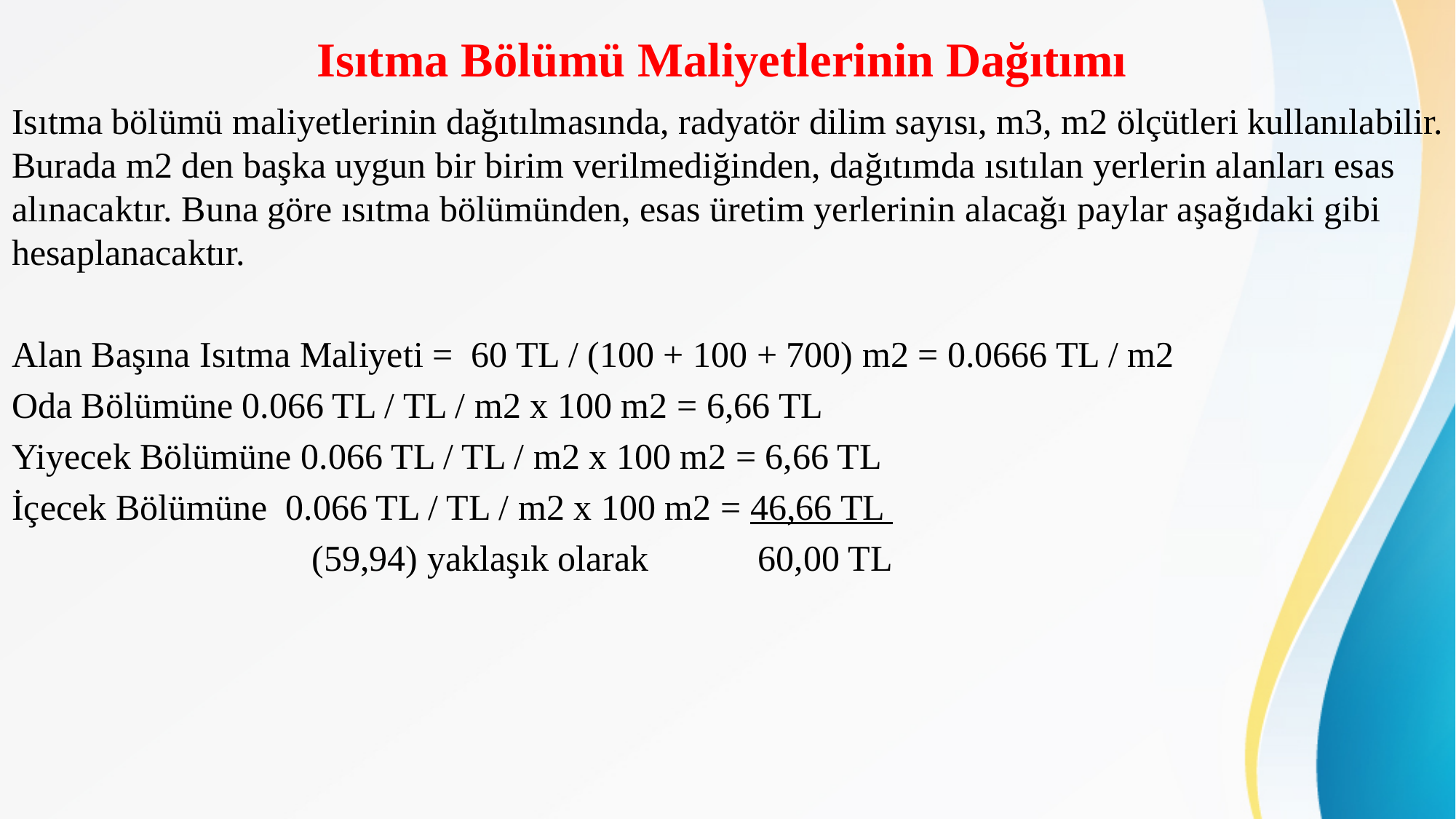

# Isıtma Bölümü Maliyetlerinin Dağıtımı
Isıtma bölümü maliyetlerinin dağıtılmasında, radyatör dilim sayısı, m3, m2 ölçütleri kullanılabilir. Burada m2 den başka uygun bir birim verilmediğinden, dağıtımda ısıtılan yerlerin alanları esas alınacaktır. Buna göre ısıtma bölümünden, esas üretim yerlerinin alacağı paylar aşağıdaki gibi hesaplanacaktır.

Alan Başına Isıtma Maliyeti =  60 TL / (100 + 100 + 700) m2 = 0.0666 TL / m2
Oda Bölümüne 0.066 TL / TL / m2 x 100 m2 = 6,66 TL
Yiyecek Bölümüne 0.066 TL / TL / m2 x 100 m2 = 6,66 TL
İçecek Bölümüne  0.066 TL / TL / m2 x 100 m2 = 46,66 TL
                                 (59,94) yaklaşık olarak            60,00 TL